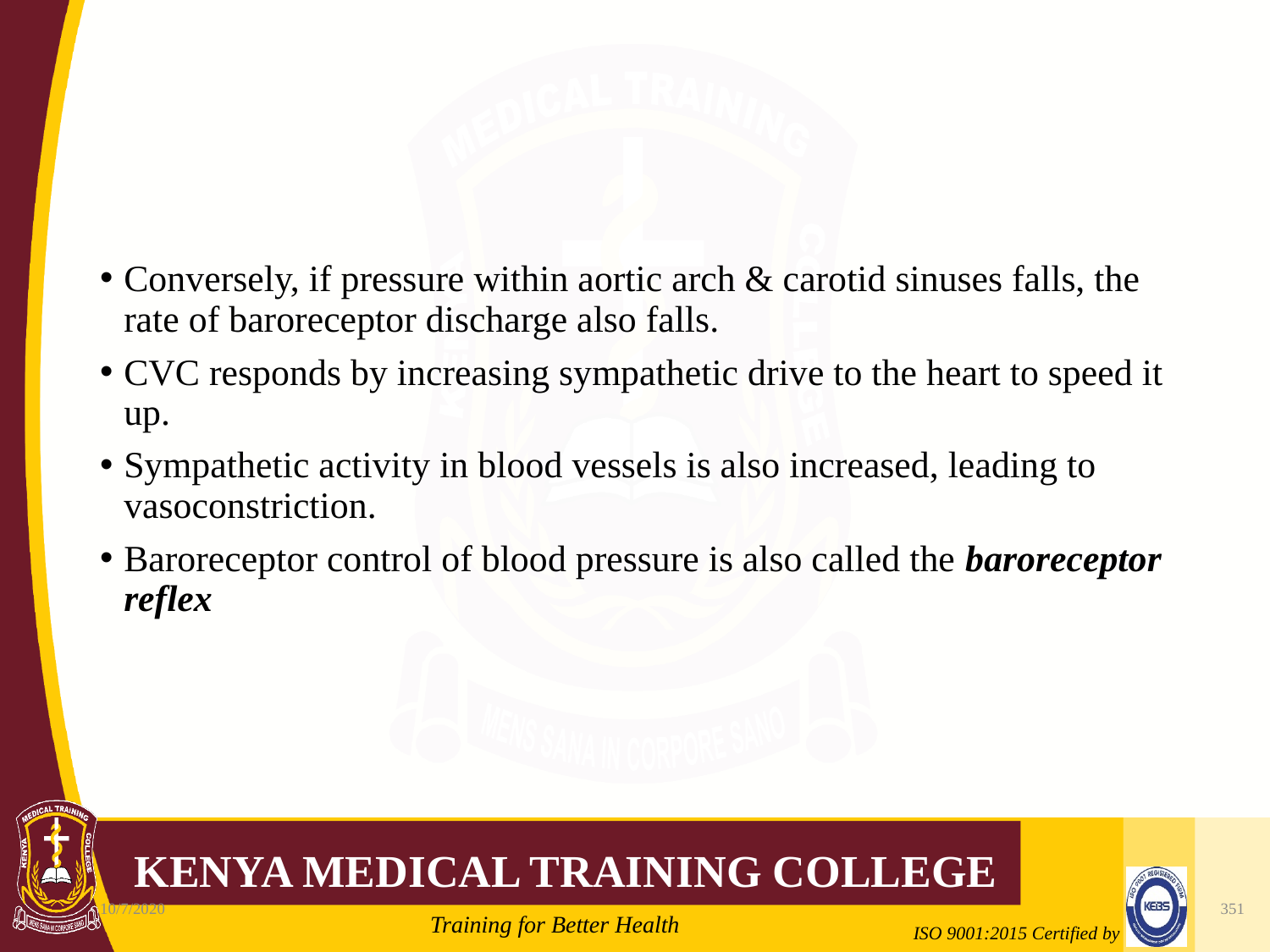

#
Conversely, if pressure within aortic arch & carotid sinuses falls, the rate of baroreceptor discharge also falls.
CVC responds by increasing sympathetic drive to the heart to speed it up.
Sympathetic activity in blood vessels is also increased, leading to vasoconstriction.
Baroreceptor control of blood pressure is also called the baroreceptor reflex

10/7/2020
351